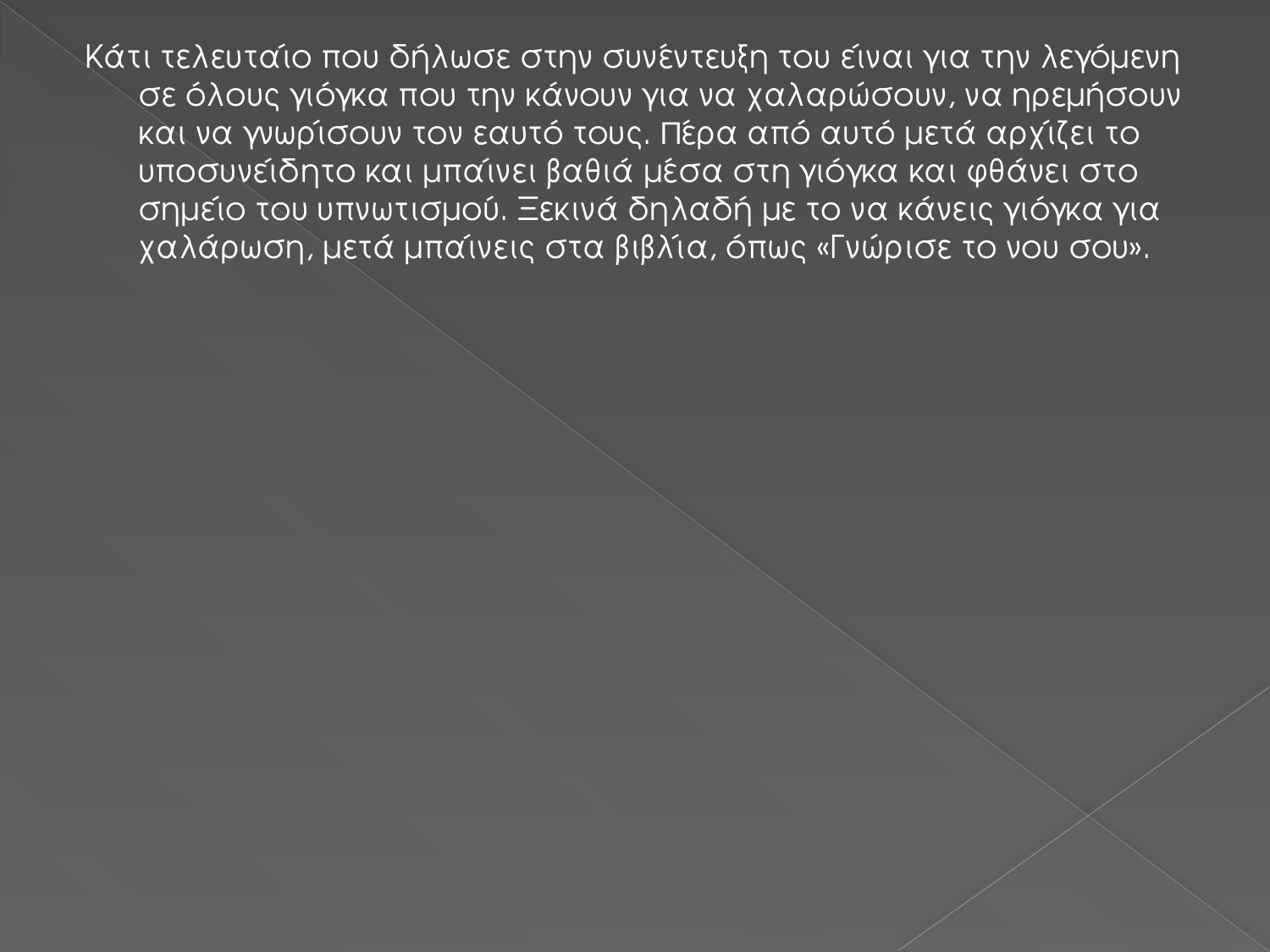

Κάτι τελευταίο που δήλωσε στην συνέντευξη του είναι για την λεγόμενη σε όλους γιόγκα που την κάνουν για να χαλαρώσουν, να ηρεμήσουν και να γνωρίσουν τον εαυτό τους. Πέρα από αυτό μετά αρχίζει το υποσυνείδητο και μπαίνει βαθιά μέσα στη γιόγκα και φθάνει στο σημείο του υπνωτισμού. Ξεκινά δηλαδή με το να κάνεις γιόγκα για χαλάρωση, μετά μπαίνεις στα βιβλία, όπως «Γνώρισε το νου σου».